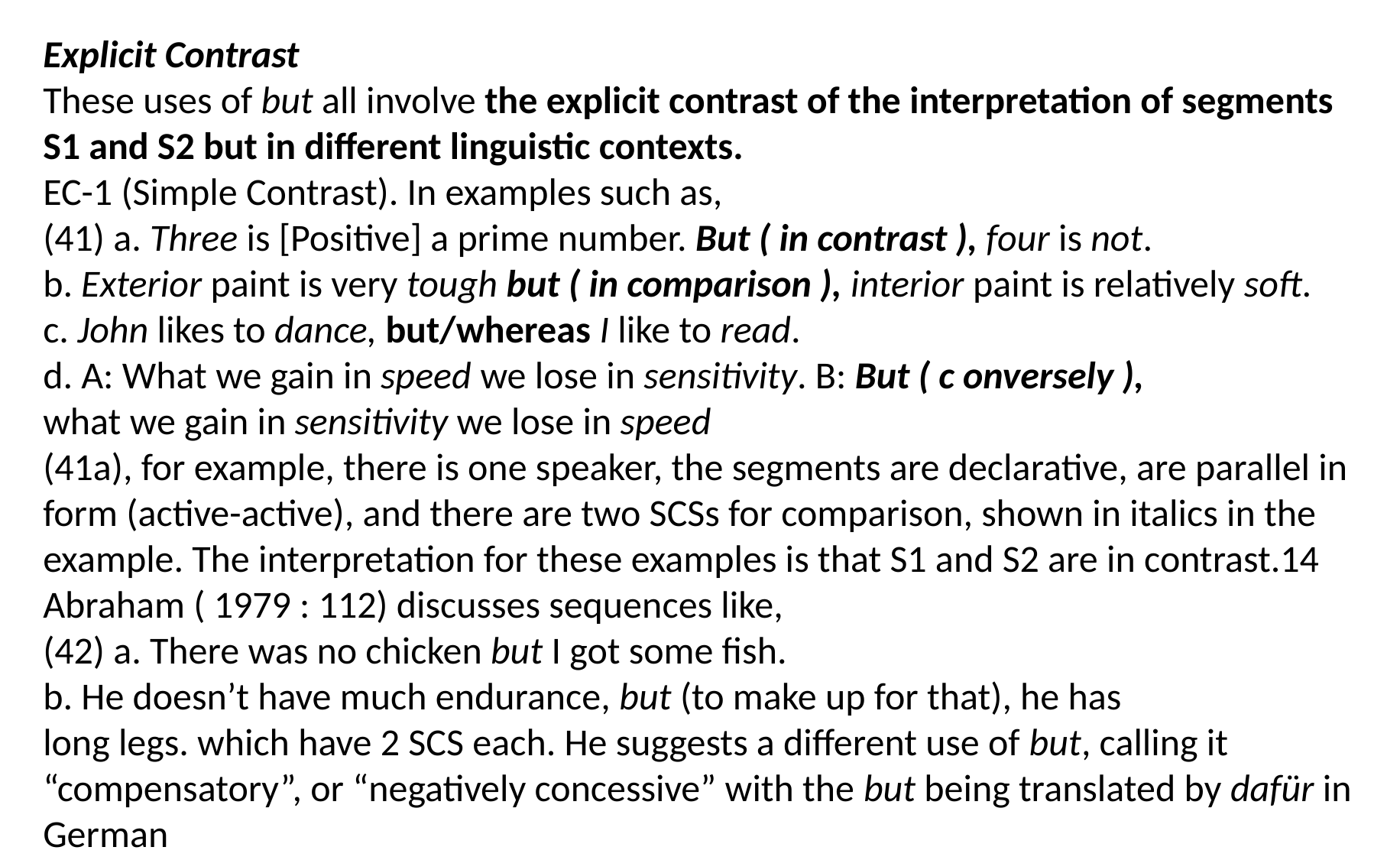

Explicit Contrast
These uses of but all involve the explicit contrast of the interpretation of segments S1 and S2 but in different linguistic contexts.
EC-1 (Simple Contrast). In examples such as,
(41) a. Three is [Positive] a prime number. But ( in contrast ), four is not.
b. Exterior paint is very tough but ( in comparison ), interior paint is relatively soft.
c. John likes to dance, but/whereas I like to read.
d. A: What we gain in speed we lose in sensitivity. B: But ( c onversely ),
what we gain in sensitivity we lose in speed
(41a), for example, there is one speaker, the segments are declarative, are parallel in form (active-active), and there are two SCSs for comparison, shown in italics in the example. The interpretation for these examples is that S1 and S2 are in contrast.14
Abraham ( 1979 : 112) discusses sequences like,
(42) a. There was no chicken but I got some fish.
b. He doesn’t have much endurance, but (to make up for that), he has
long legs. which have 2 SCS each. He suggests a different use of but, calling it “compensatory”, or “negatively concessive” with the but being translated by dafür in
German